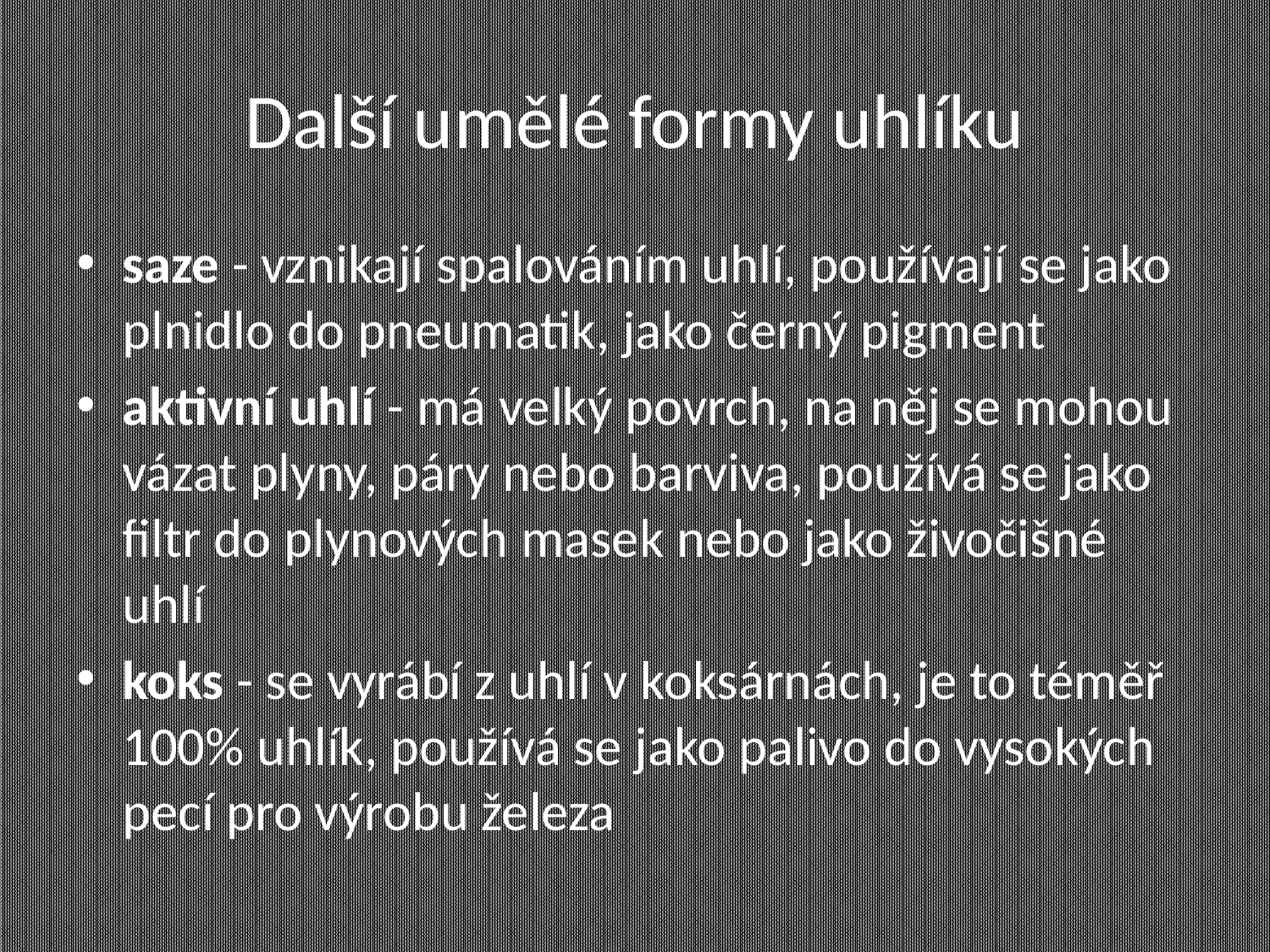

# Další umělé formy uhlíku
saze - vznikají spalováním uhlí, používají se jako plnidlo do pneumatik, jako černý pigment
aktivní uhlí - má velký povrch, na něj se mohou vázat plyny, páry nebo barviva, používá se jako filtr do plynových masek nebo jako živočišné uhlí
koks - se vyrábí z uhlí v koksárnách, je to téměř 100% uhlík, používá se jako palivo do vysokých pecí pro výrobu železa